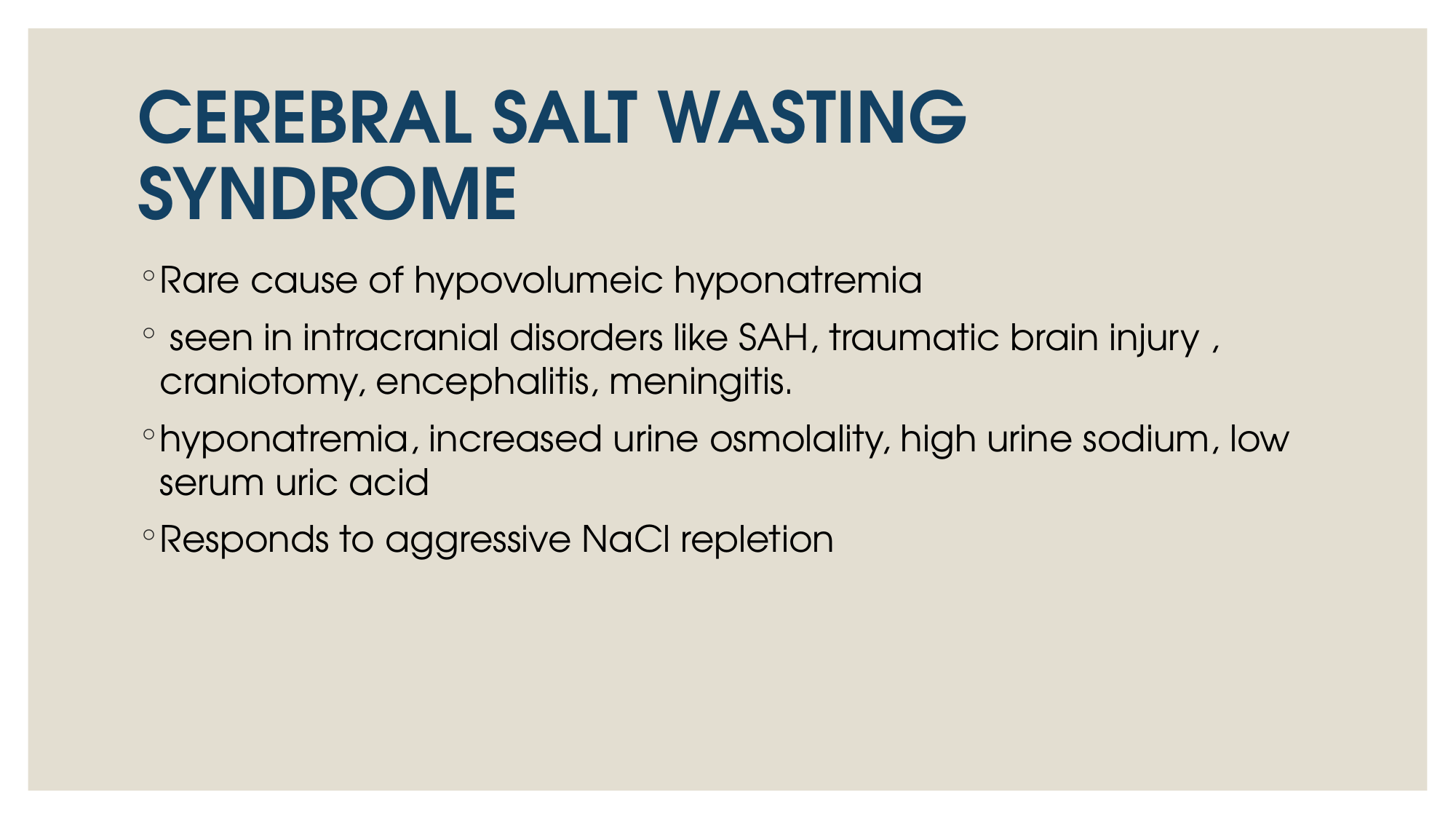

# CEREBRAL SALT WASTING SYNDROME
Rare cause of hypovolumeic hyponatremia
 seen in intracranial disorders like SAH, traumatic brain injury , craniotomy, encephalitis, meningitis.
hyponatremia, increased urine osmolality, high urine sodium, low serum uric acid
Responds to aggressive NaCl repletion